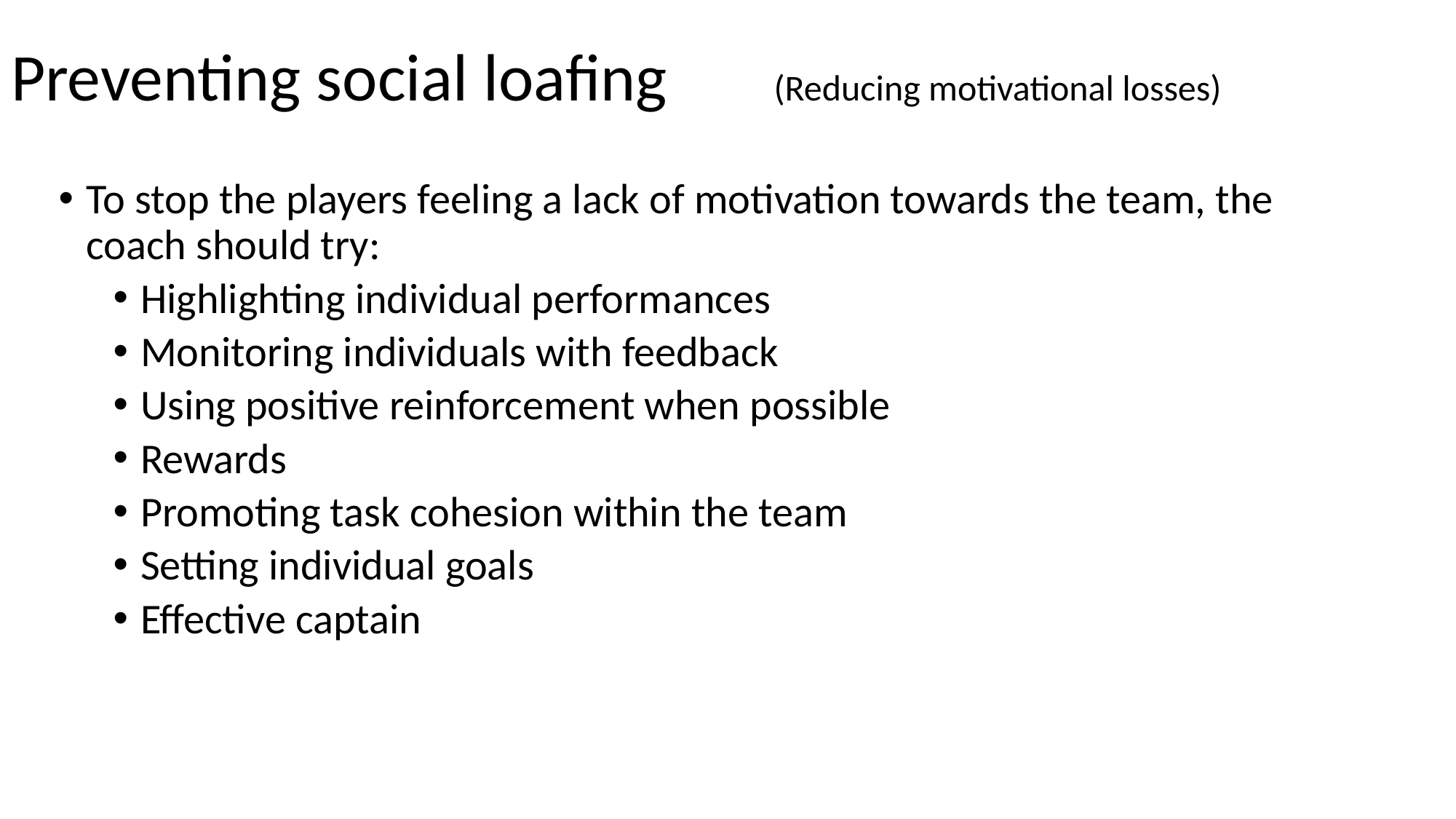

# Preventing social loafing       (Reducing motivational losses)
To stop the players feeling a lack of motivation towards the team, the coach should try:
Highlighting individual performances
Monitoring individuals with feedback
Using positive reinforcement when possible
Rewards
Promoting task cohesion within the team
Setting individual goals
Effective captain